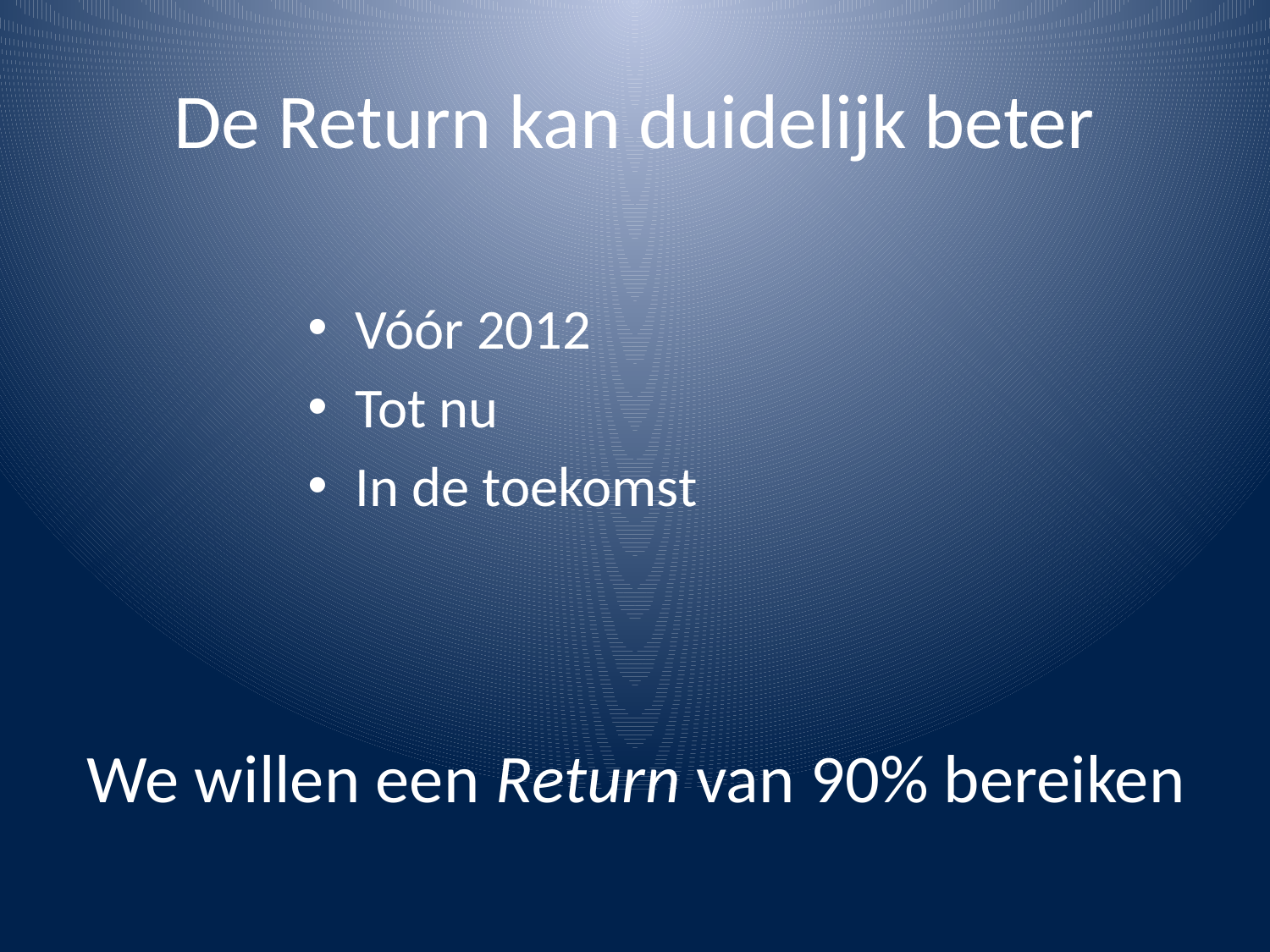

# De Return kan duidelijk beter
Vóór 2012
Tot nu
In de toekomst
We willen een Return van 90% bereiken